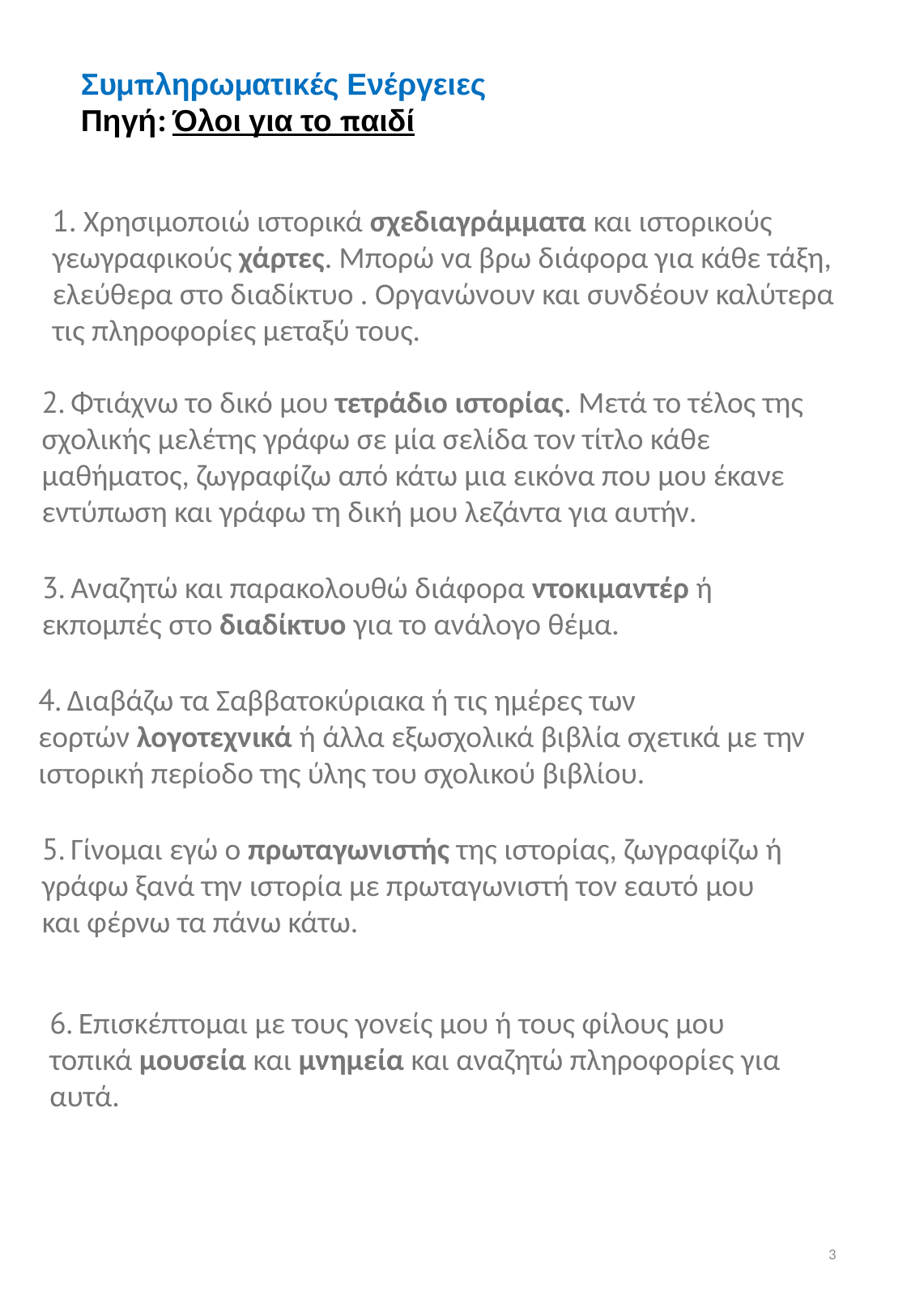

Συμπληρωματικές Ενέργειες
Πηγή: Όλοι για το παιδί

1. Χρησιμοποιώ ιστορικά σχεδιαγράμματα και ιστορικούς γεωγραφικούς χάρτες. Μπορώ να βρω διάφορα για κάθε τάξη, ελεύθερα στο διαδίκτυο . Οργανώνουν και συνδέουν καλύτερα τις πληροφορίες μεταξύ τους.
2. Φτιάχνω το δικό μου τετράδιο ιστορίας. Μετά το τέλος της σχολικής μελέτης γράφω σε μία σελίδα τον τίτλο κάθε μαθήματος, ζωγραφίζω από κάτω μια εικόνα που μου έκανε εντύπωση και γράφω τη δική μου λεζάντα για αυτήν.
3. Αναζητώ και παρακολουθώ διάφορα ντοκιμαντέρ ή εκπομπές στο διαδίκτυο για το ανάλογο θέμα.
4. Διαβάζω τα Σαββατοκύριακα ή τις ημέρες των εορτών λογοτεχνικά ή άλλα εξωσχολικά βιβλία σχετικά με την ιστορική περίοδο της ύλης του σχολικού βιβλίου.
5. Γίνομαι εγώ ο πρωταγωνιστής της ιστορίας, ζωγραφίζω ή γράφω ξανά την ιστορία με πρωταγωνιστή τον εαυτό μου και φέρνω τα πάνω κάτω.
6. Επισκέπτομαι με τους γονείς μου ή τους φίλους μου τοπικά μουσεία και μνημεία και αναζητώ πληροφορίες για αυτά.
3